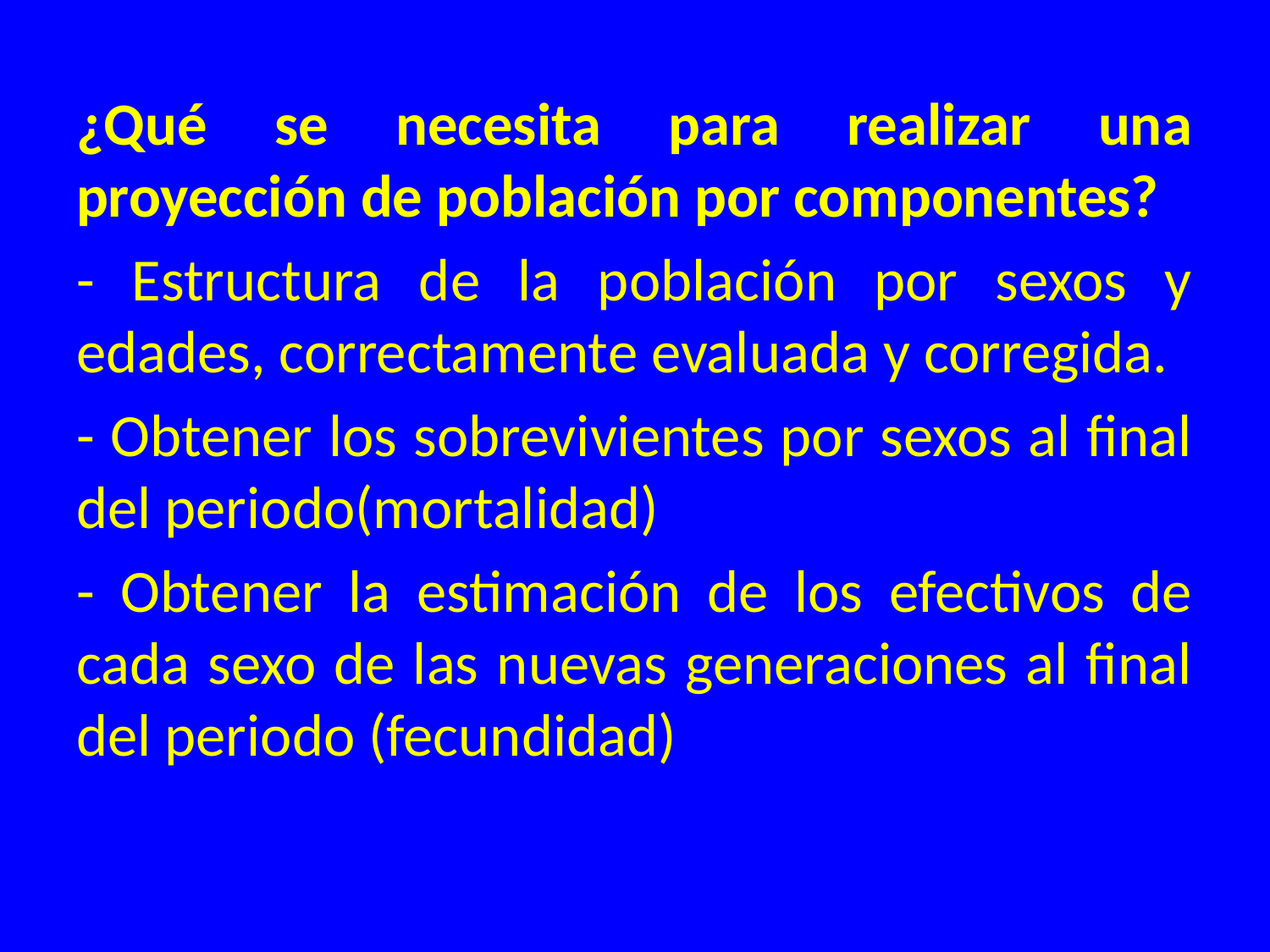

¿Qué se necesita para realizar una proyección de población por componentes?
- Estructura de la población por sexos y edades, correctamente evaluada y corregida.
- Obtener los sobrevivientes por sexos al final del periodo(mortalidad)
- Obtener la estimación de los efectivos de cada sexo de las nuevas generaciones al final del periodo (fecundidad)